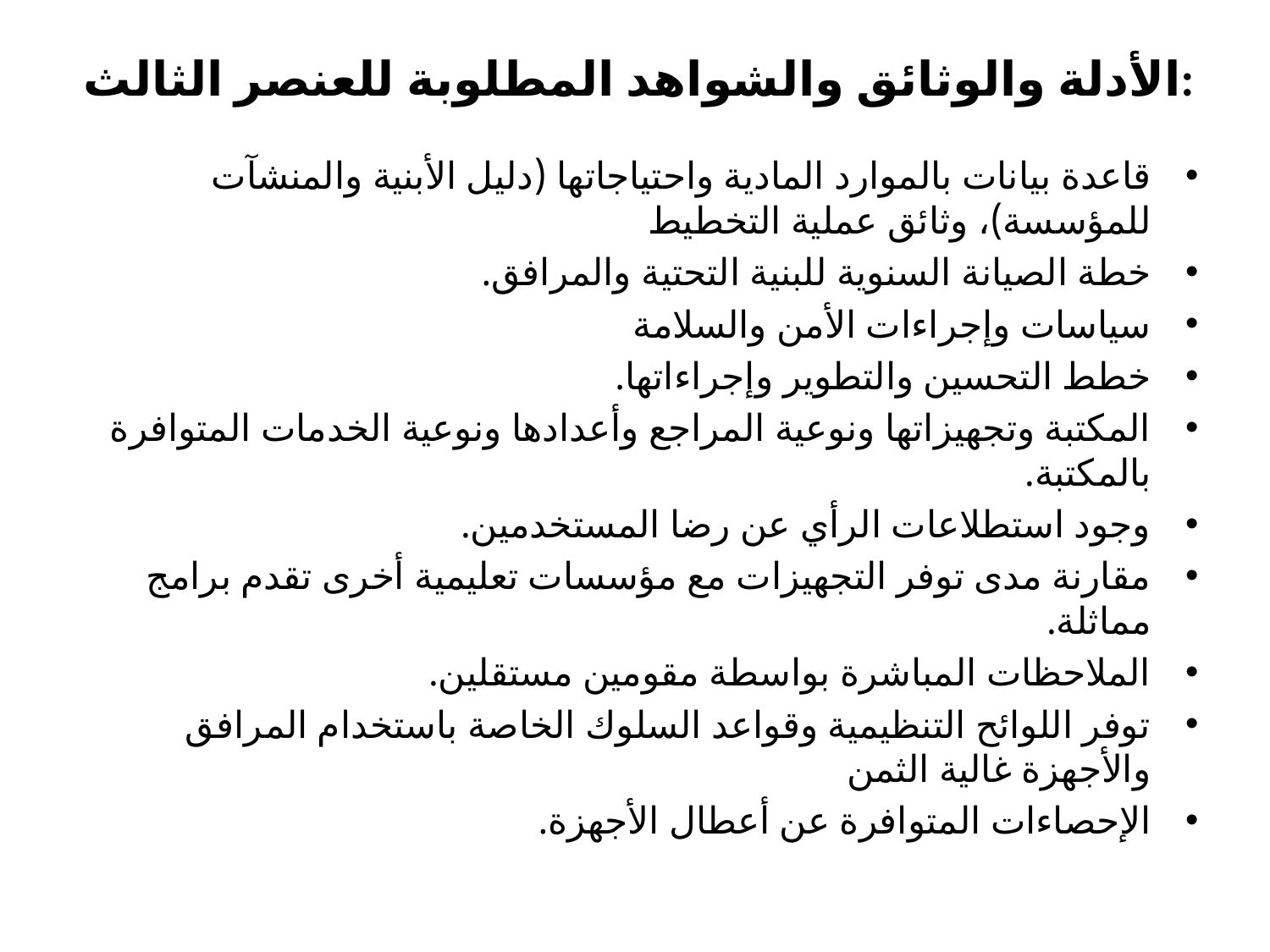

# الأدلة والوثائق والشواهد المطلوبة للعنصر الثالث:
قاعدة بيانات بالموارد المادية واحتياجاتها (دليل الأبنية والمنشآت للمؤسسة)، وثائق عملية التخطيط
خطة الصيانة السنوية للبنية التحتية والمرافق.
سياسات وإجراءات الأمن والسلامة
خطط التحسين والتطوير وإجراءاتها.
المكتبة وتجهيزاتها ونوعية المراجع وأعدادها ونوعية الخدمات المتوافرة بالمكتبة.
وجود استطلاعات الرأي عن رضا المستخدمين.
مقارنة مدى توفر التجهيزات مع مؤسسات تعليمية أخرى تقدم برامج مماثلة.
الملاحظات المباشرة بواسطة مقومين مستقلين.
توفر اللوائح التنظيمية وقواعد السلوك الخاصة باستخدام المرافق والأجهزة غالية الثمن
الإحصاءات المتوافرة عن أعطال الأجهزة.